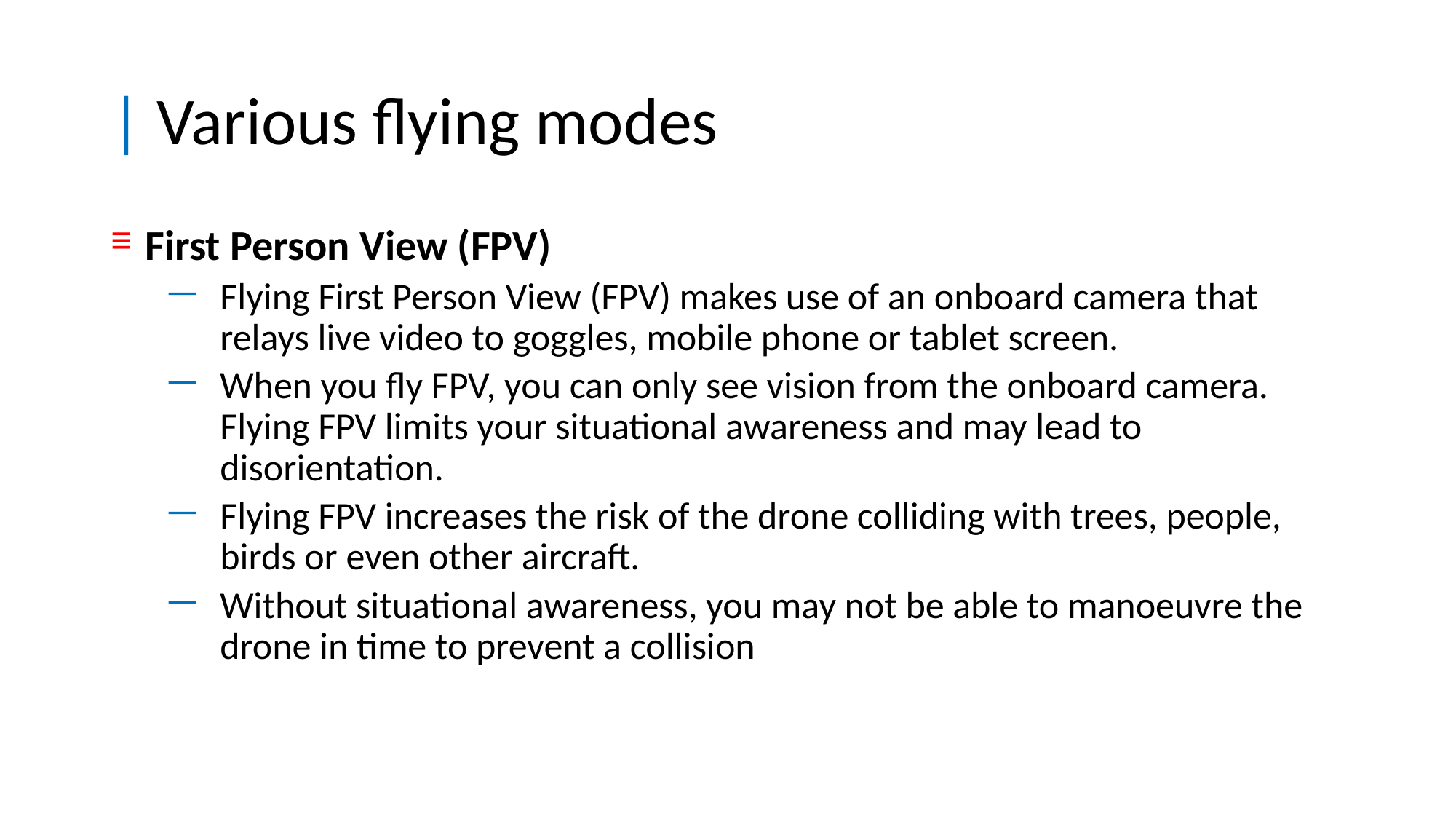

# | Various flying modes
First Person View (FPV)
Flying First Person View (FPV) makes use of an onboard camera that relays live video to goggles, mobile phone or tablet screen.
When you fly FPV, you can only see vision from the onboard camera. Flying FPV limits your situational awareness and may lead to disorientation.
Flying FPV increases the risk of the drone colliding with trees, people, birds or even other aircraft.
Without situational awareness, you may not be able to manoeuvre the drone in time to prevent a collision